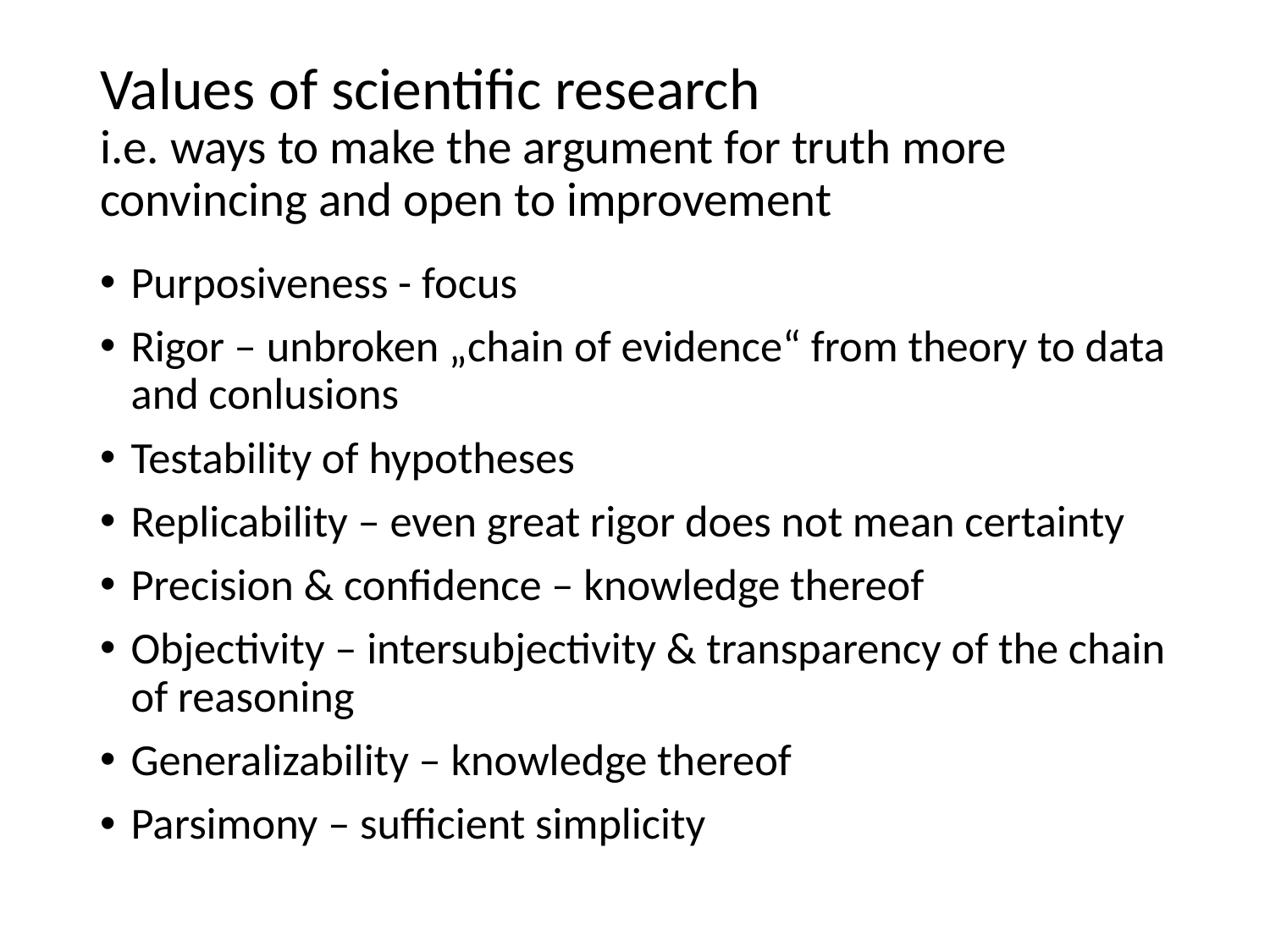

# Values of scientific research i.e. ways to make the argument for truth more convincing and open to improvement
Purposiveness - focus
Rigor – unbroken „chain of evidence“ from theory to data and conlusions
Testability of hypotheses
Replicability – even great rigor does not mean certainty
Precision & confidence – knowledge thereof
Objectivity – intersubjectivity & transparency of the chain of reasoning
Generalizability – knowledge thereof
Parsimony – sufficient simplicity